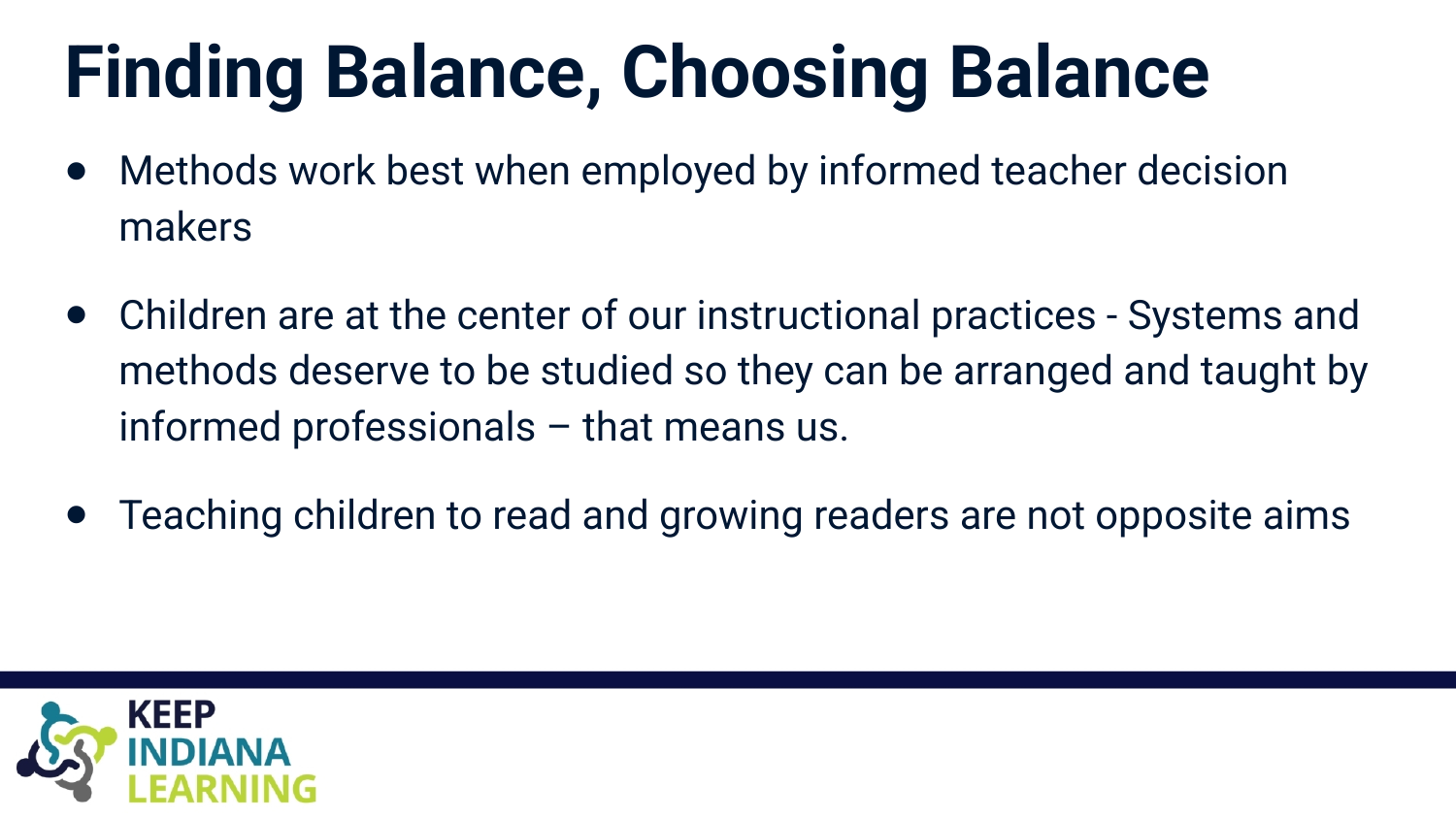

# Finding Balance, Choosing Balance
Methods work best when employed by informed teacher decision makers
Children are at the center of our instructional practices - Systems and methods deserve to be studied so they can be arranged and taught by informed professionals – that means us.
Teaching children to read and growing readers are not opposite aims